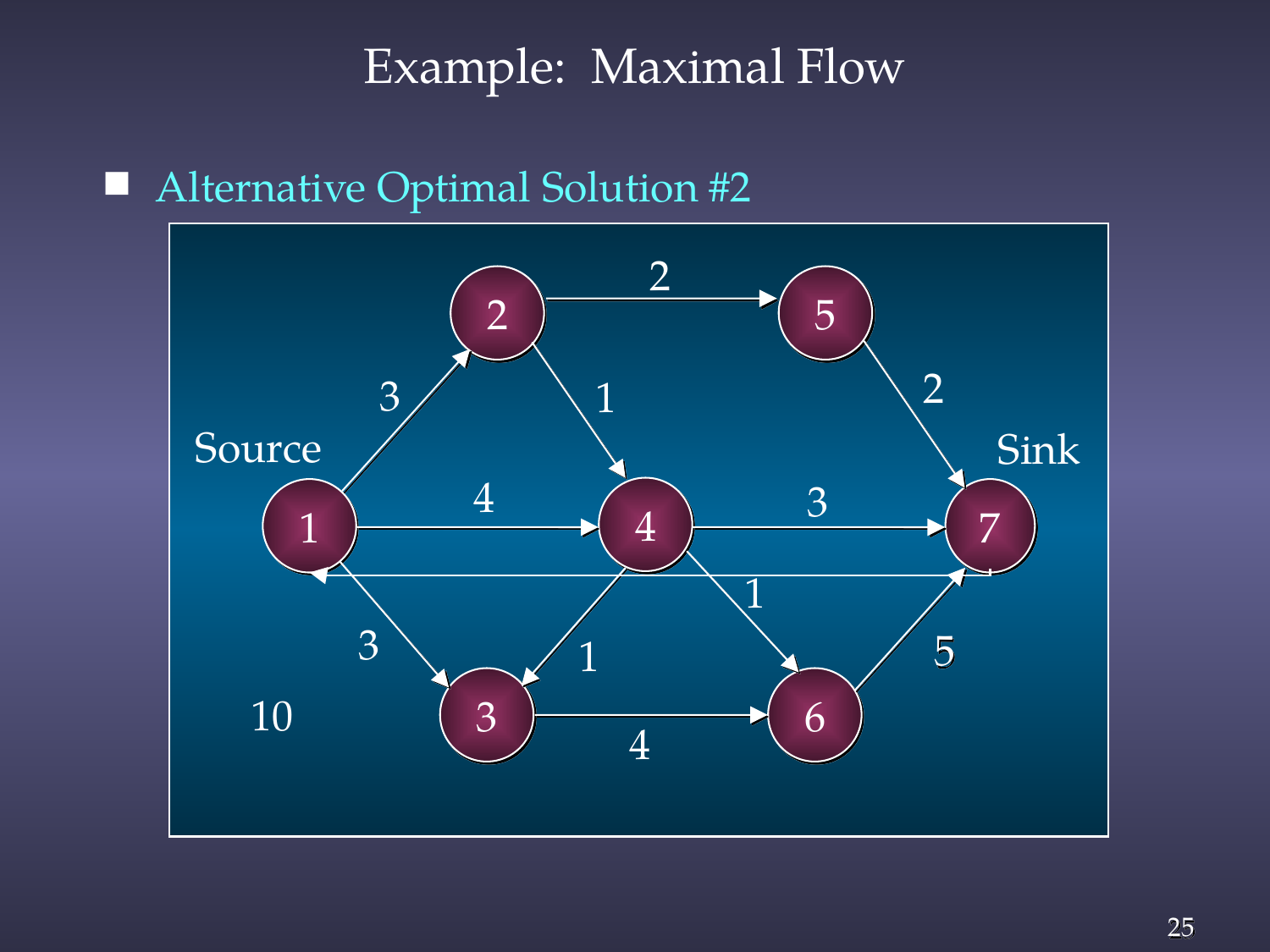

# Example:  Maximal Flow
Alternative Optimal Solution #2

2
2
5

2
3
1
Source
Sink
4
3
4
1
7

1

3
5
1
3
6
10
4